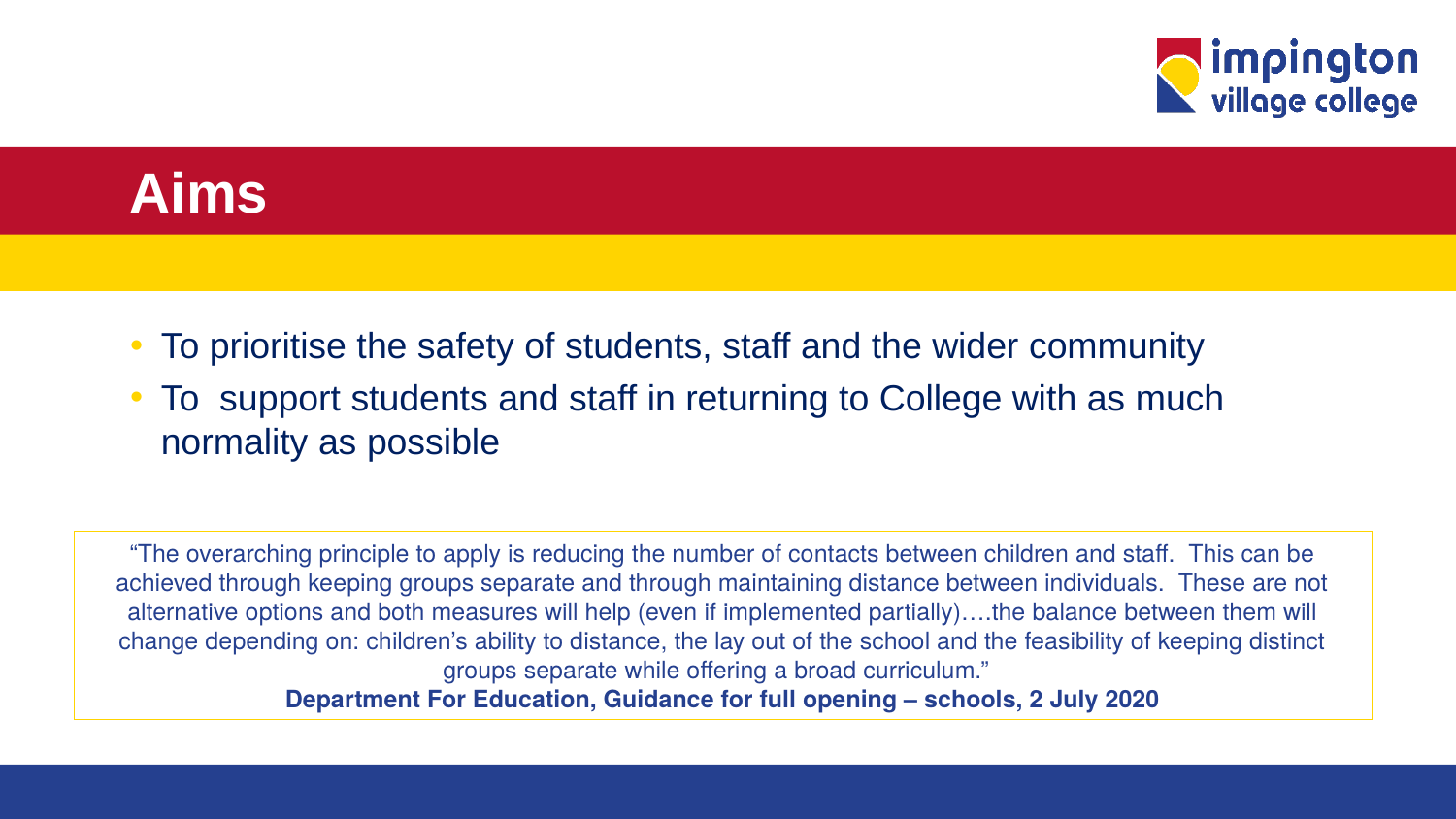

# Aims

To prioritise the safety of students, staff and the wider community
To  support students and staff in returning to College with as much normality as possible

“The overarching principle to apply is reducing the number of contacts between children and staff.  This can be achieved through keeping groups separate and through maintaining distance between individuals.  These are not alternative options and both measures will help (even if implemented partially)….the balance between them will change depending on: children’s ability to distance, the lay out of the school and the feasibility of keeping distinct groups separate while offering a broad curriculum.”
Department For Education, Guidance for full opening – schools, 2 July 2020